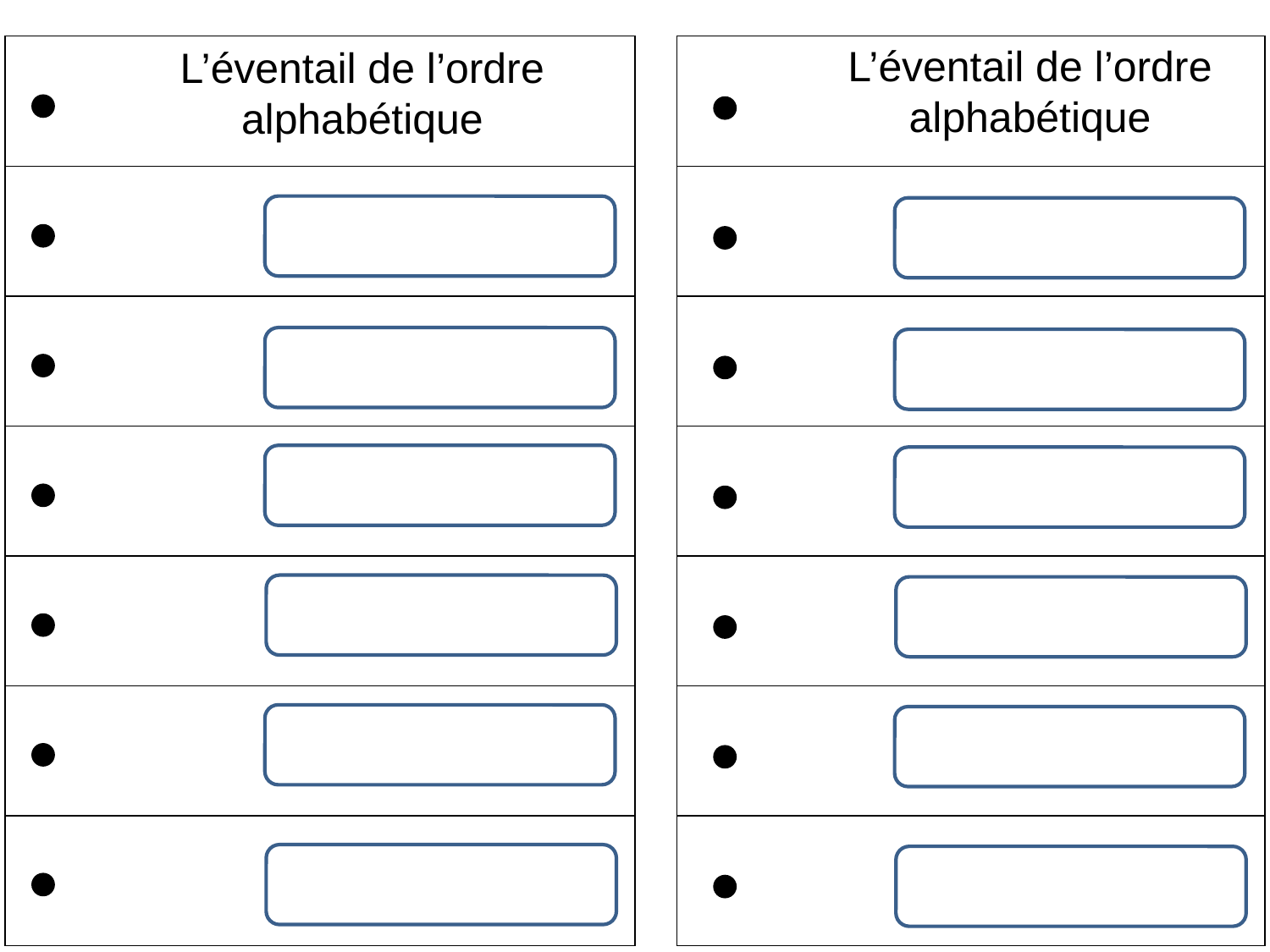

L’éventail de l’ordre alphabétique

L’éventail de l’ordre alphabétique

|  |  |  |
| --- | --- | --- |
|  |  |  |
|  |  |  |
|  |  |  |
|  |  |  |
|  |  |  |
|  |  |  |